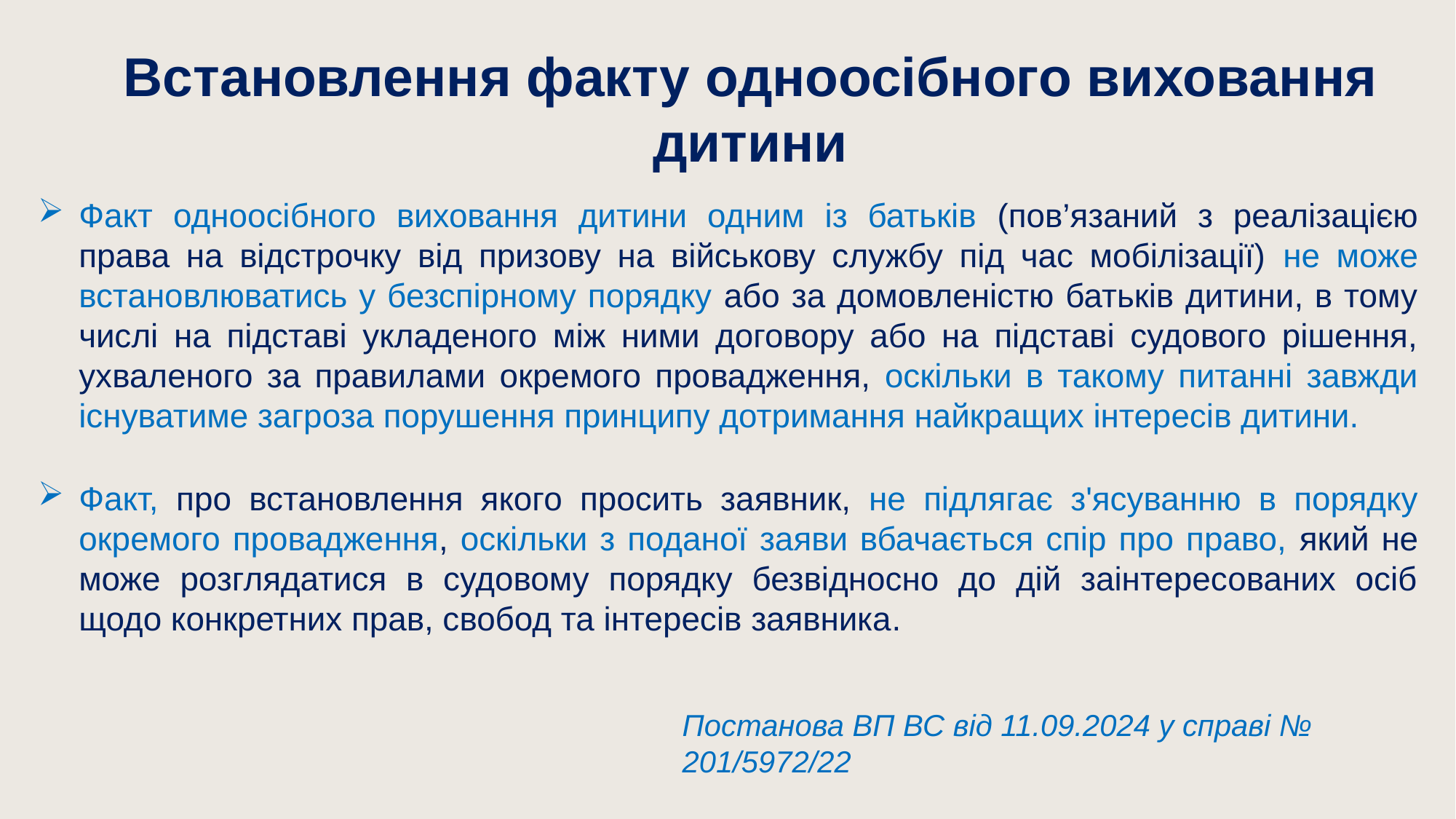

Встановлення факту одноосібного виховання дитини

Факт одноосібного виховання дитини одним із батьків (пов’язаний з реалізацією права на відстрочку від призову на військову службу під час мобілізації) не може встановлюватись у безспірному порядку або за домовленістю батьків дитини, в тому числі на підставі укладеного між ними договору або на підставі судового рішення, ухваленого за правилами окремого провадження, оскільки в такому питанні завжди існуватиме загроза порушення принципу дотримання найкращих інтересів дитини.

Факт, про встановлення якого просить заявник, не підлягає з'ясуванню в порядку окремого провадження, оскільки з поданої заяви вбачається спір про право, який не може розглядатися в судовому порядку безвідносно до дій заінтересованих осіб щодо конкретних прав, свобод та інтересів заявника.
Постанова ВП ВС від 11.09.2024 у справі № 201/5972/22